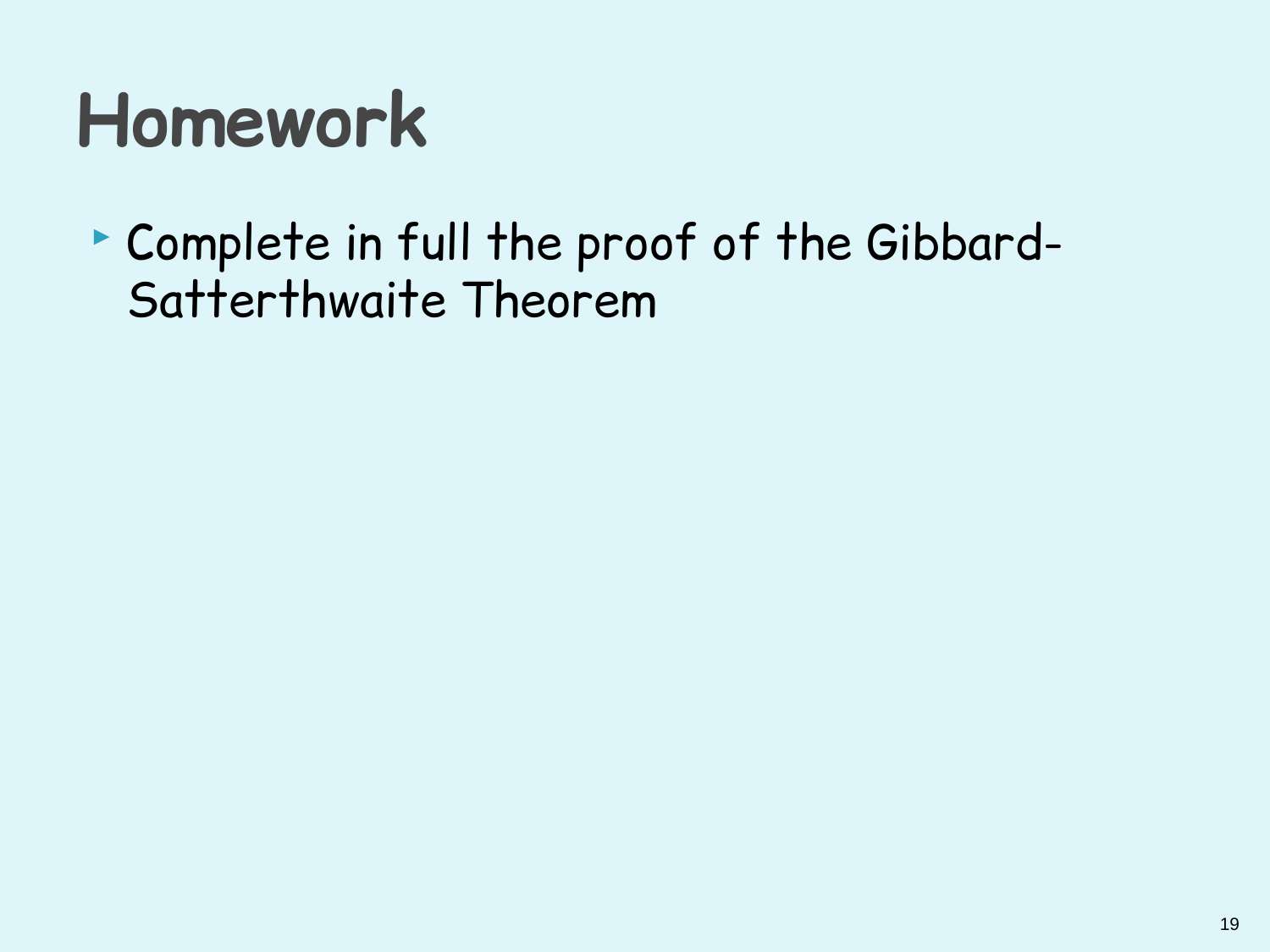

# Homework
Complete in full the proof of the Gibbard-Satterthwaite Theorem
19